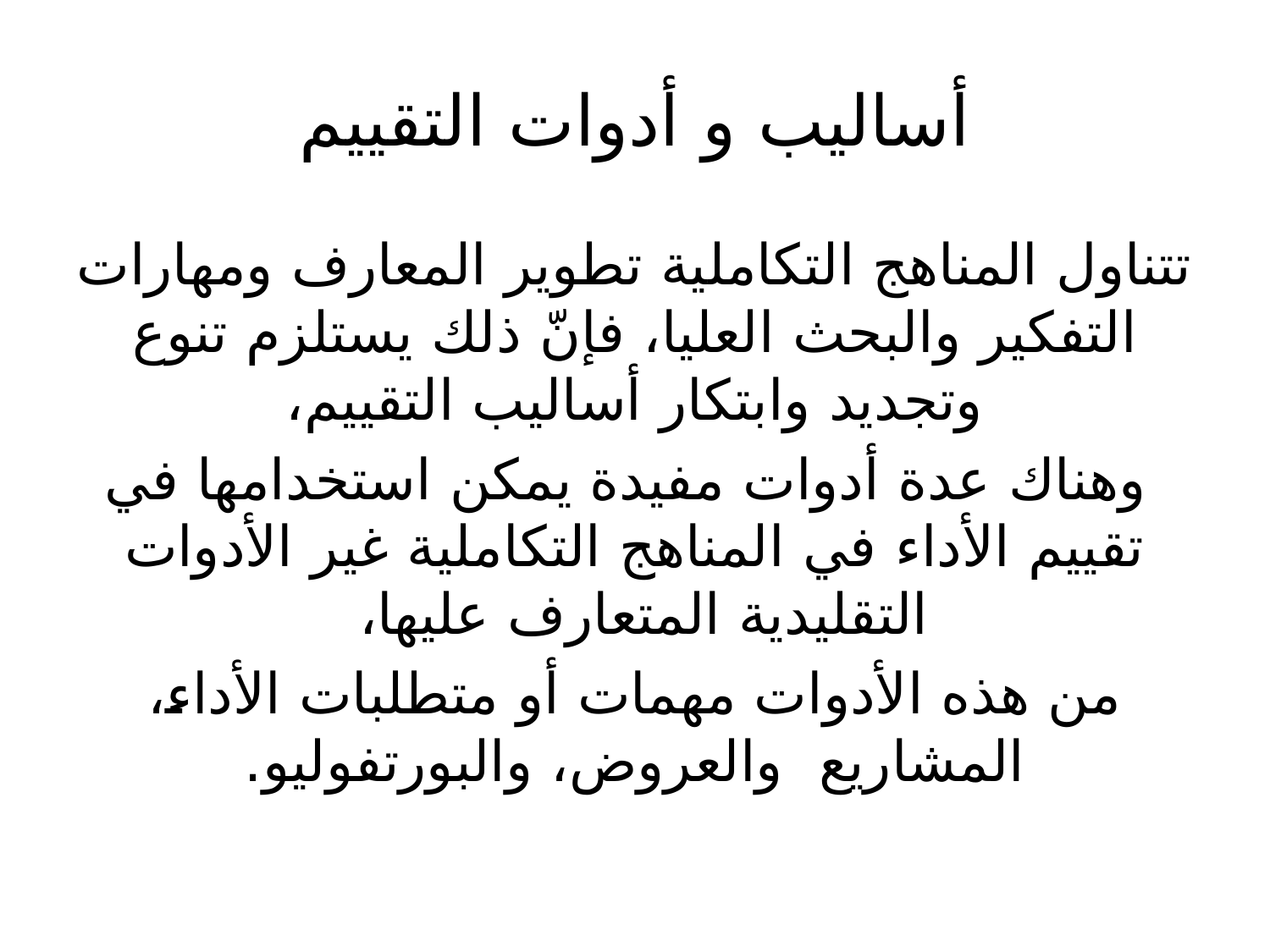

# أساليب و أدوات التقييم
تتناول المناهج التكاملية تطوير المعارف ومهارات التفكير والبحث العليا، فإنّ ذلك يستلزم تنوع وتجديد وابتكار أساليب التقييم،
 وهناك عدة أدوات مفيدة يمكن استخدامها في تقييم الأداء في المناهج التكاملية غير الأدوات التقليدية المتعارف عليها،
من هذه الأدوات مهمات أو متطلبات الأداء، المشاريع  والعروض، والبورتفوليو.